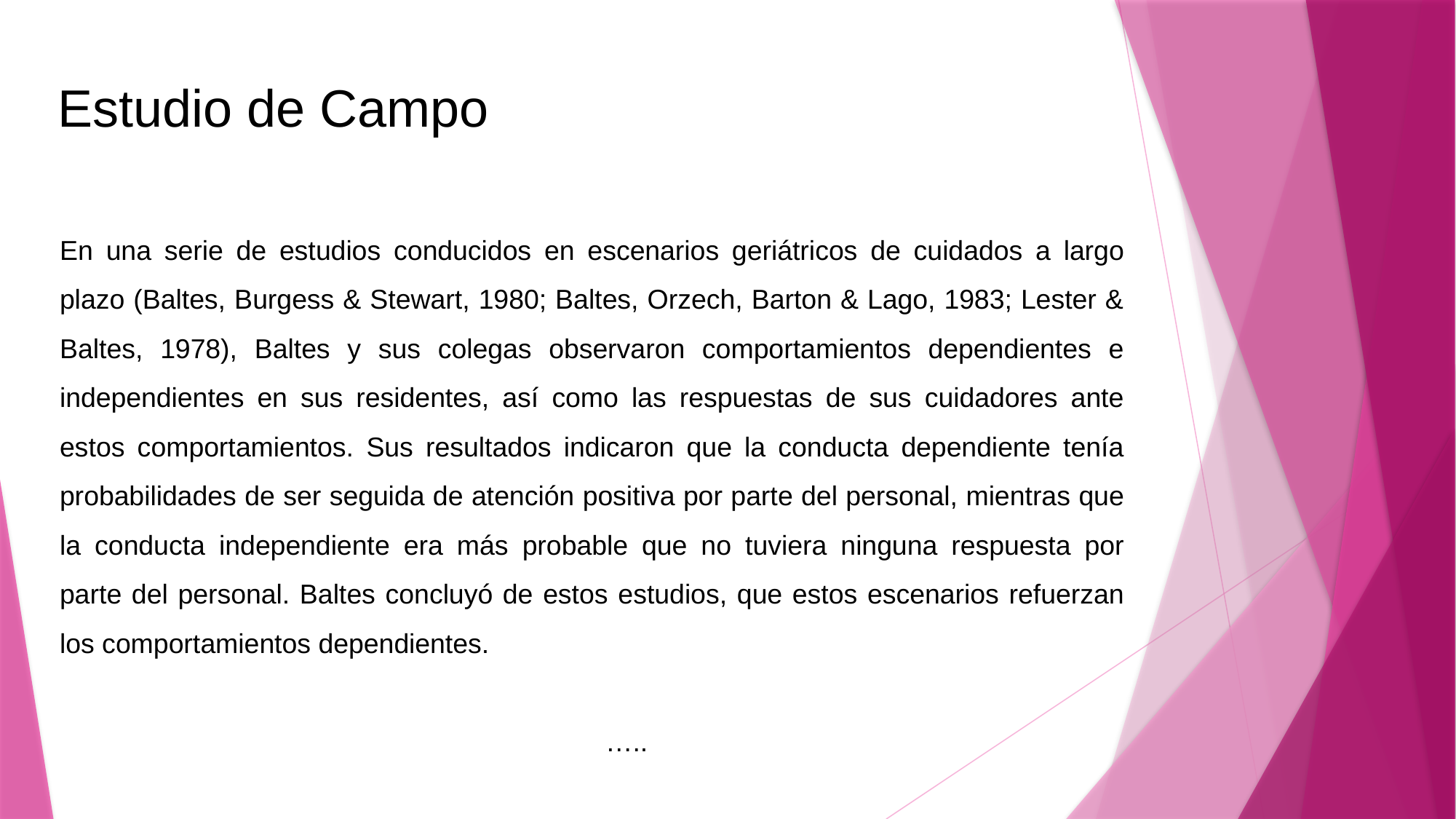

# Estudio de Campo
En una serie de estudios conducidos en escenarios geriátricos de cuidados a largo plazo (Baltes, Burgess & Stewart, 1980; Baltes, Orzech, Barton & Lago, 1983; Lester & Baltes, 1978), Baltes y sus colegas observaron comportamientos dependientes e independientes en sus residentes, así como las respuestas de sus cuidadores ante estos comportamientos. Sus resultados indicaron que la conducta dependiente tenía probabilidades de ser seguida de atención positiva por parte del personal, mientras que la conducta independiente era más probable que no tuviera ninguna respuesta por parte del personal. Baltes concluyó de estos estudios, que estos escenarios refuerzan los comportamientos dependientes.
														…..